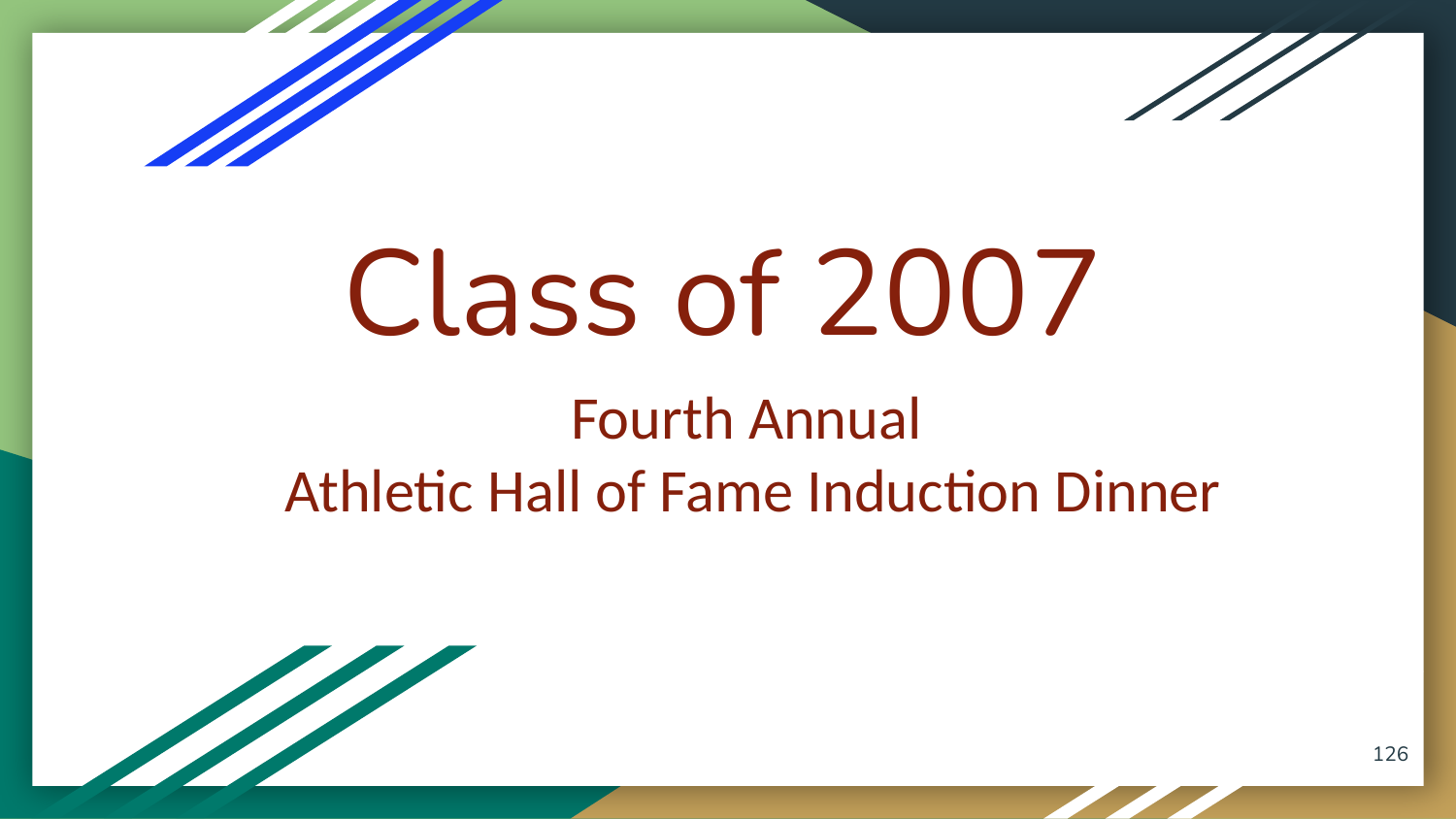

# Class of 2007
Fourth Annual
Athletic Hall of Fame Induction Dinner

126